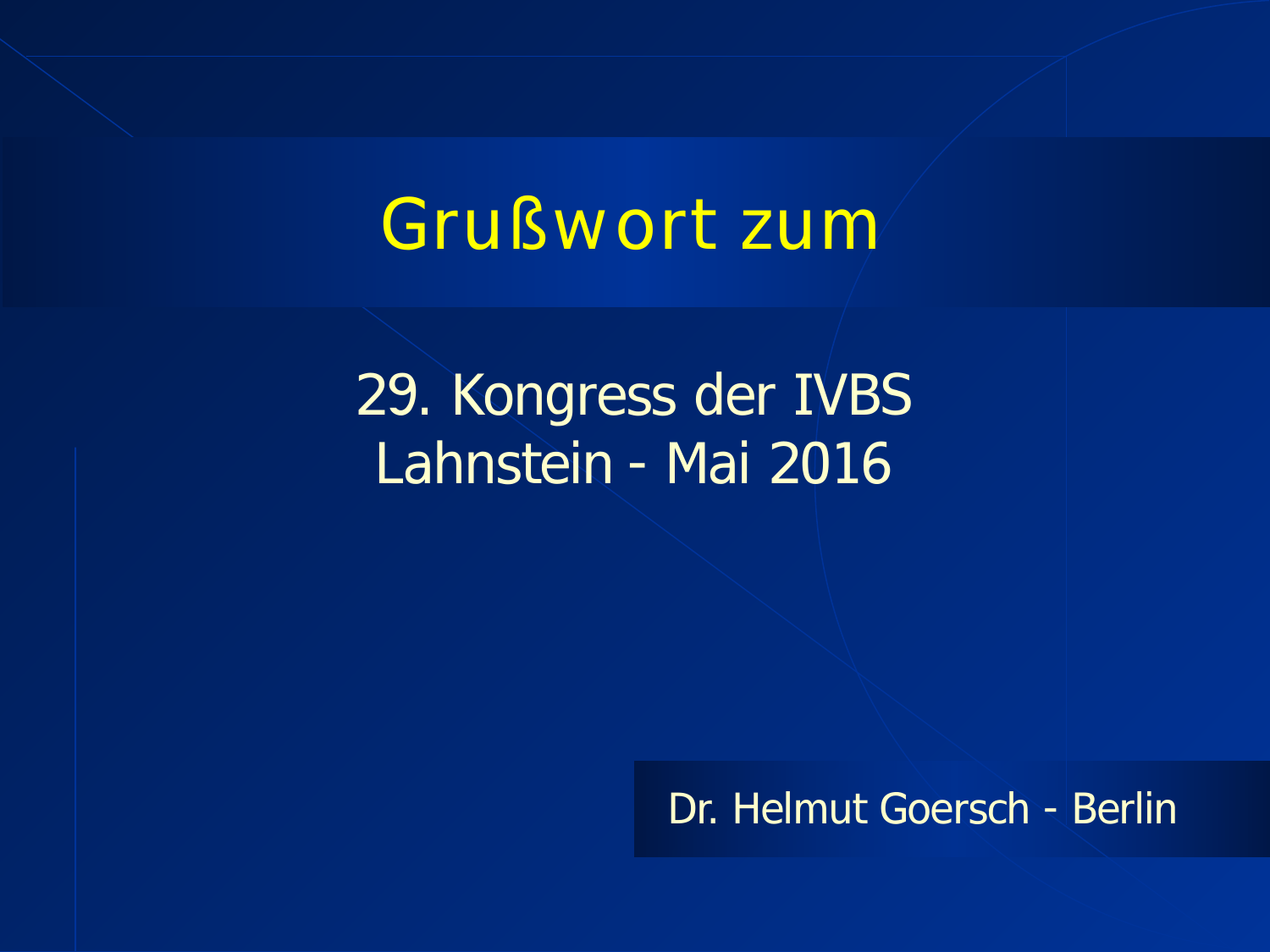

# Grußwort zum
29. Kongress der IVBS
Lahnstein - Mai 2016
Dr. Helmut Goersch - Berlin